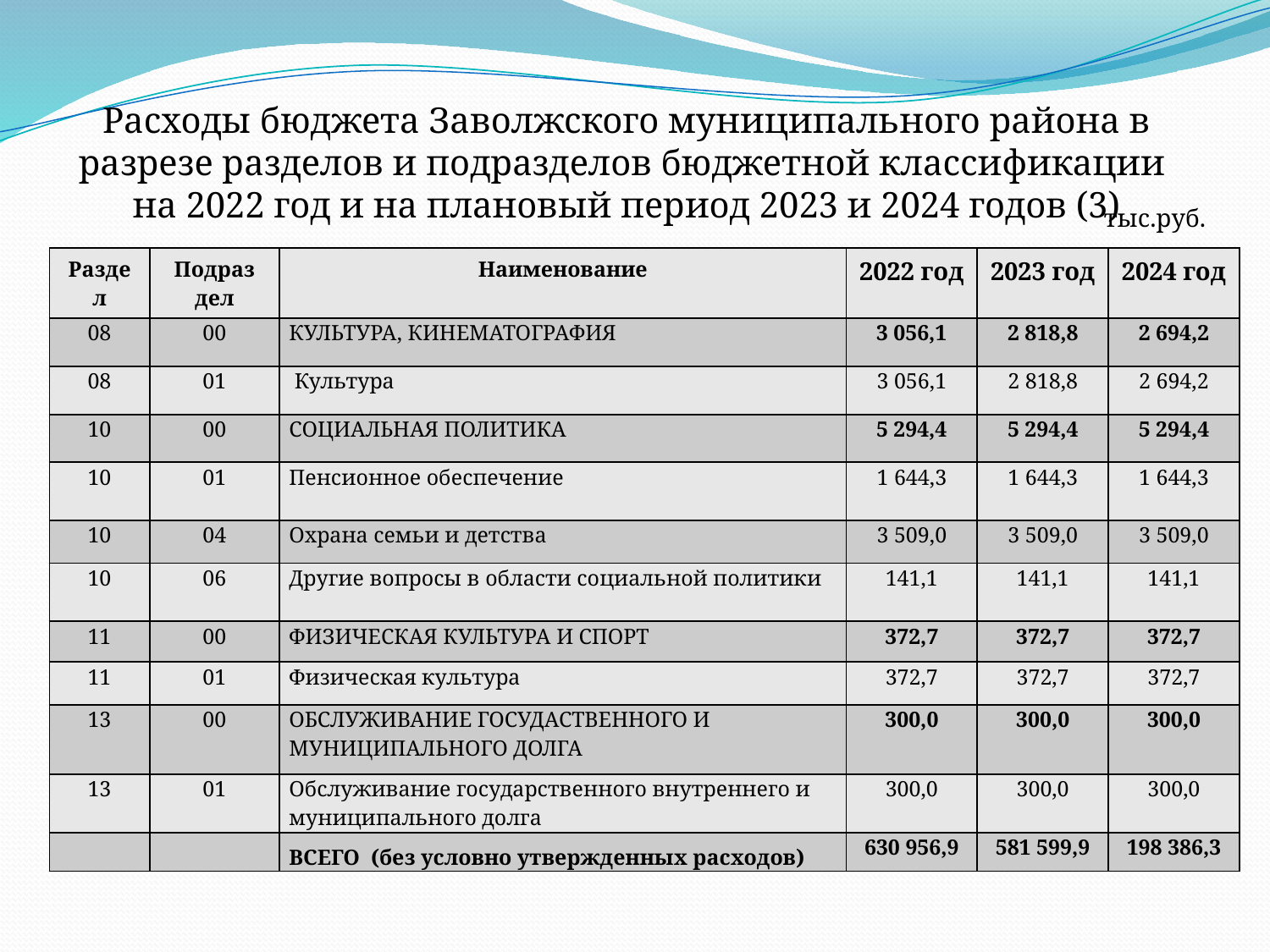

# Расходы бюджета Заволжского муниципального района в разрезе разделов и подразделов бюджетной классификации на 2022 год и на плановый период 2023 и 2024 годов (3)
тыс.руб.
| Раздел | Подраз дел | Наименование | 2022 год | 2023 год | 2024 год |
| --- | --- | --- | --- | --- | --- |
| 08 | 00 | КУЛЬТУРА, КИНЕМАТОГРАФИЯ | 3 056,1 | 2 818,8 | 2 694,2 |
| 08 | 01 | Культура | 3 056,1 | 2 818,8 | 2 694,2 |
| 10 | 00 | СОЦИАЛЬНАЯ ПОЛИТИКА | 5 294,4 | 5 294,4 | 5 294,4 |
| 10 | 01 | Пенсионное обеспечение | 1 644,3 | 1 644,3 | 1 644,3 |
| 10 | 04 | Охрана семьи и детства | 3 509,0 | 3 509,0 | 3 509,0 |
| 10 | 06 | Другие вопросы в области социальной политики | 141,1 | 141,1 | 141,1 |
| 11 | 00 | ФИЗИЧЕСКАЯ КУЛЬТУРА И СПОРТ | 372,7 | 372,7 | 372,7 |
| 11 | 01 | Физическая культура | 372,7 | 372,7 | 372,7 |
| 13 | 00 | ОБСЛУЖИВАНИЕ ГОСУДАСТВЕННОГО И МУНИЦИПАЛЬНОГО ДОЛГА | 300,0 | 300,0 | 300,0 |
| 13 | 01 | Обслуживание государственного внутреннего и муниципального долга | 300,0 | 300,0 | 300,0 |
|  |  | ВСЕГО (без условно утвержденных расходов) | 630 956,9 | 581 599,9 | 198 386,3 |